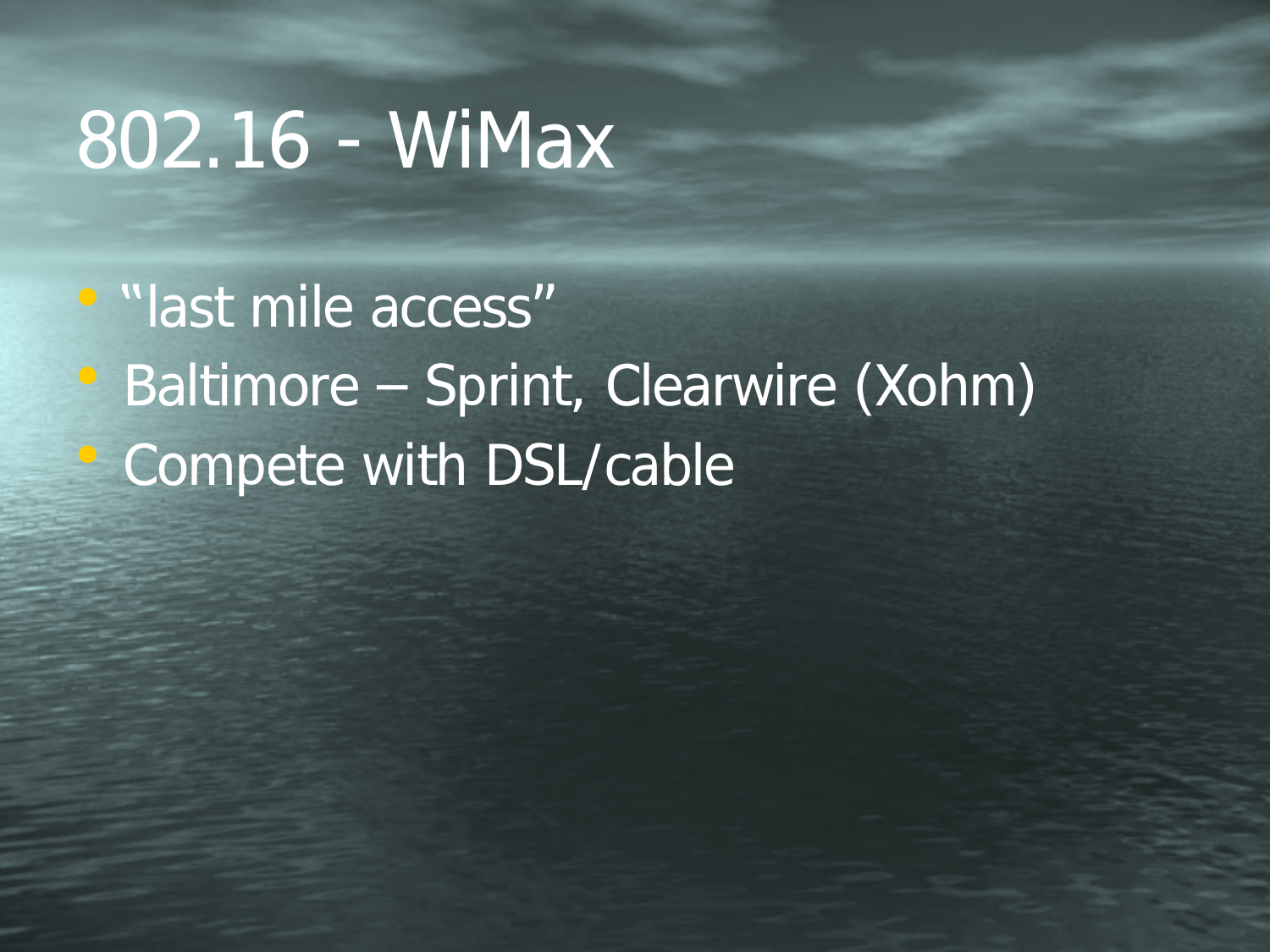

# 802.16 - WiMax
“last mile access”
Baltimore – Sprint, Clearwire (Xohm)
Compete with DSL/cable